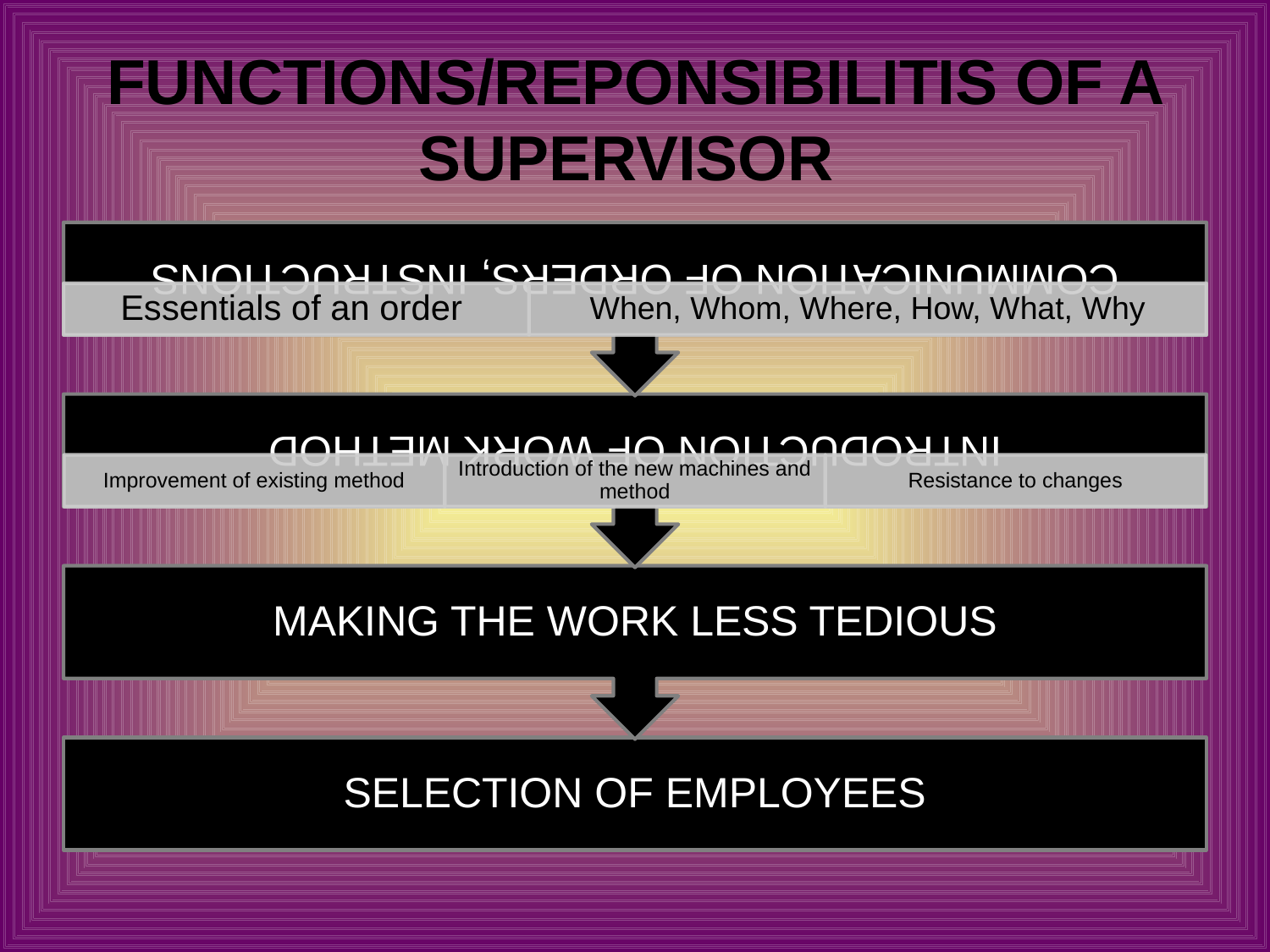

# FUNCTIONS/REPONSIBILITIS OF A SUPERVISOR
SELECTION OF EMPLOYEES
MAKING THE WORK LESS TEDIOUS
INTRODUCTION OF WORK METHOD
Improvement of existing method
Introduction of the new machines and method
Resistance to changes
COMMUNICATION OF ORDERS, INSTRUCTIONS
Essentials of an order
When, Whom, Where, How, What, Why